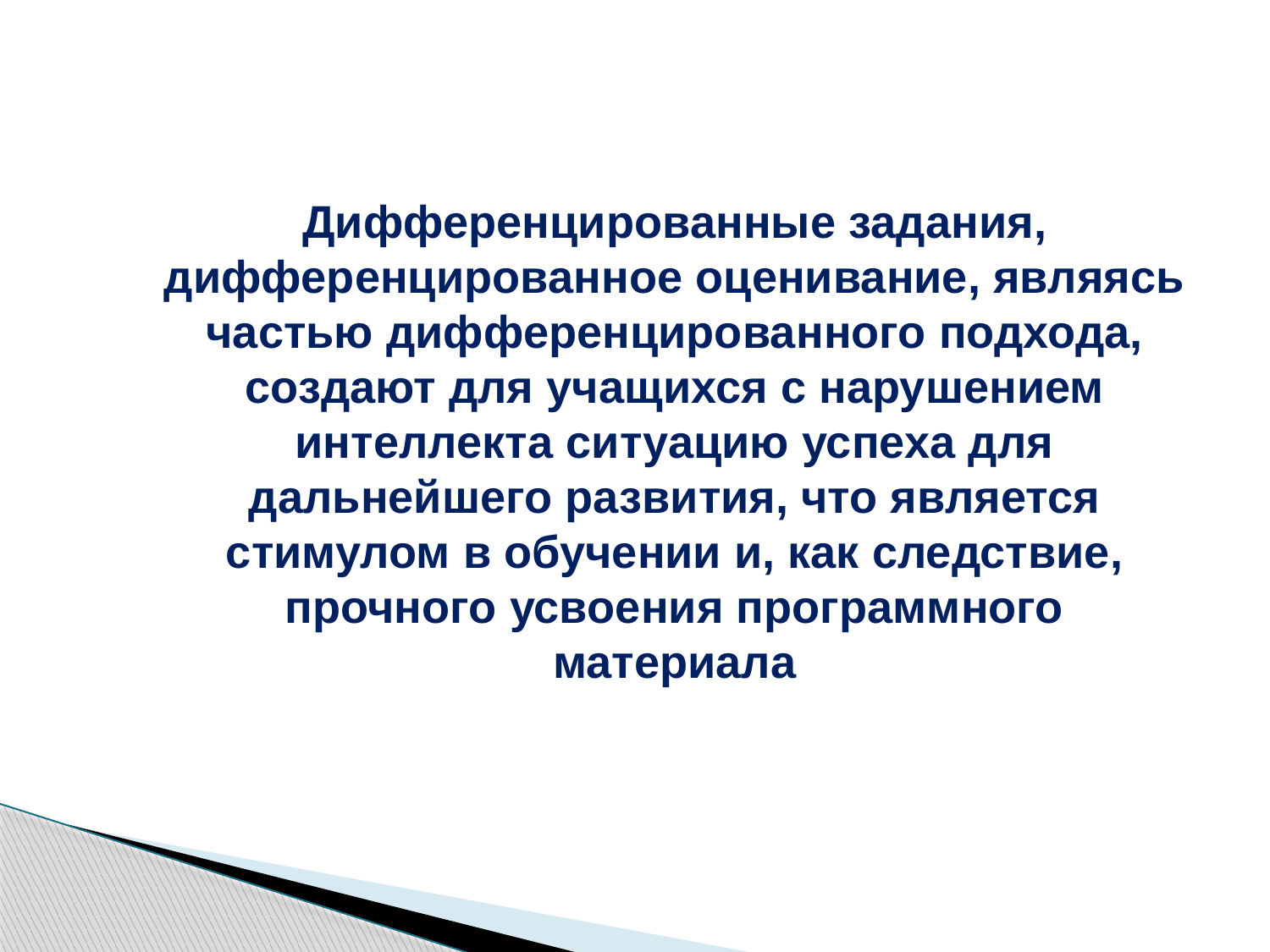

Дифференцированные задания, дифференцированное оценивание, являясь частью дифференцированного подхода, создают для учащихся с нарушением интеллекта ситуацию успеха для дальнейшего развития, что является стимулом в обучении и, как следствие, прочного усвоения программного материала